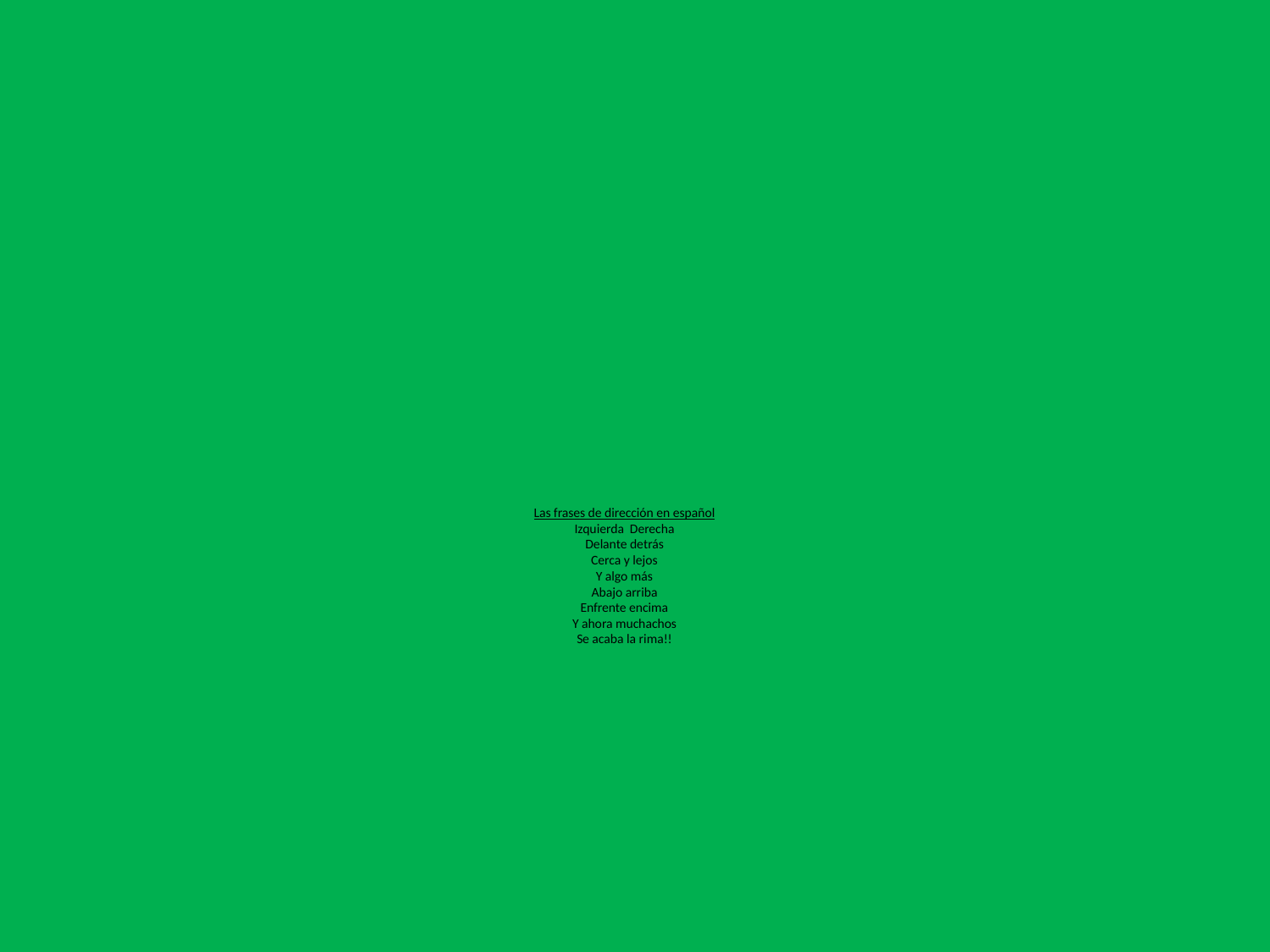

# Las frases de dirección en español Izquierda  Derecha Delante detrás Cerca y lejos Y algo más Abajo arriba Enfrente encima Y ahora muchachos Se acaba la rima!!